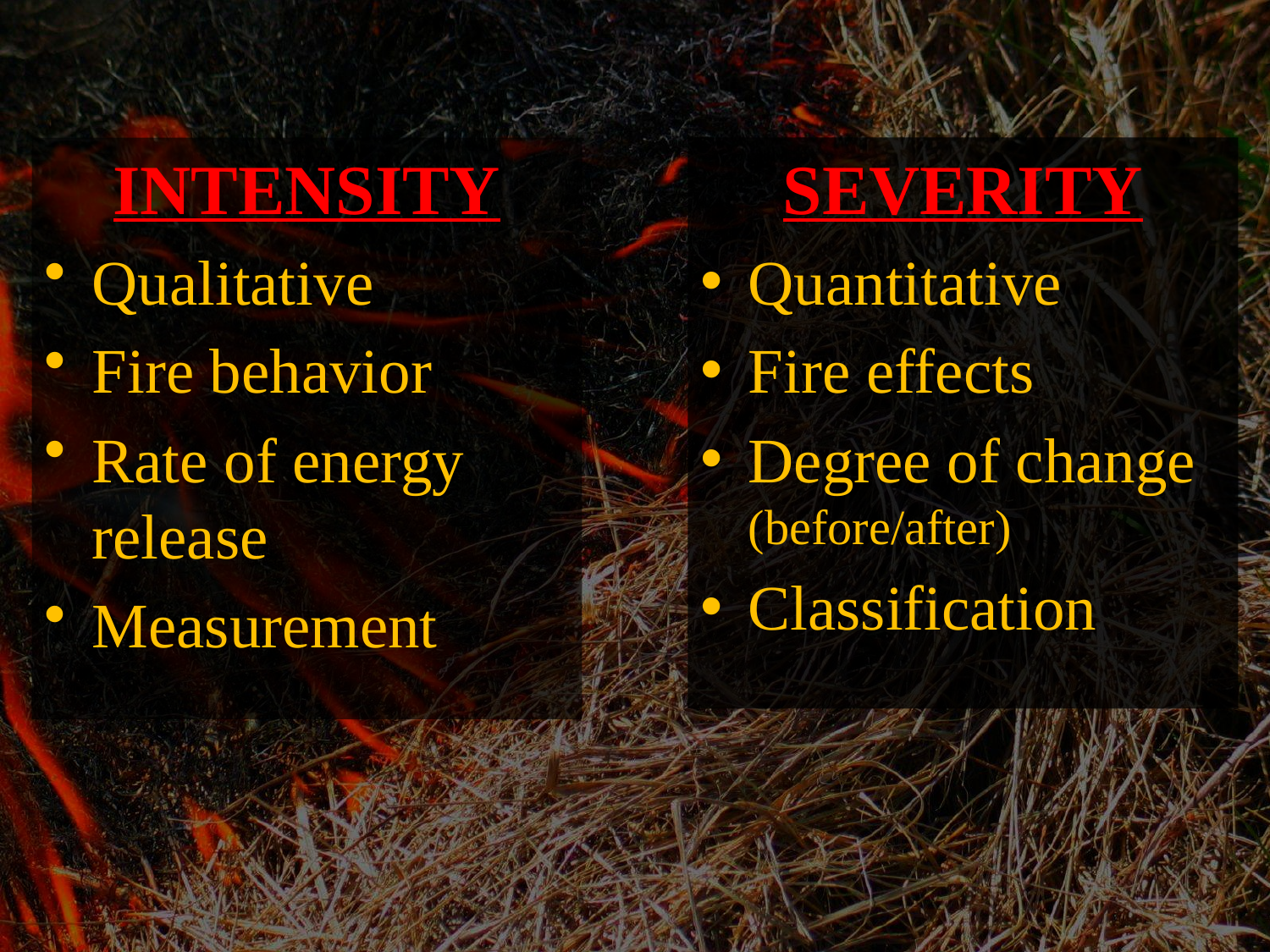

SEVERITY
Quantitative
Fire effects
Degree of change (before/after)
Classification
INTENSITY
Qualitative
Fire behavior
Rate of energy release
Measurement